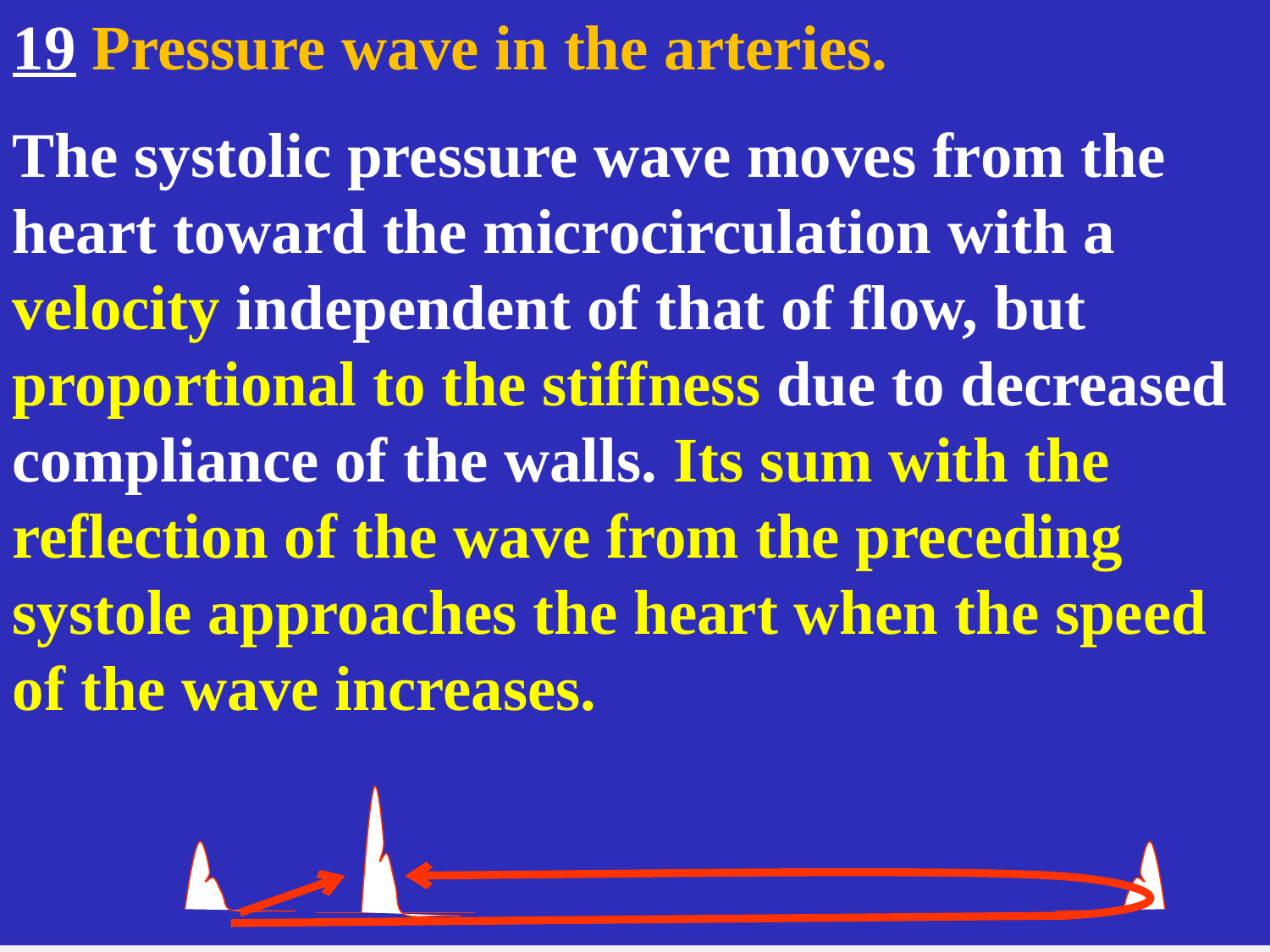

19 Pressure wave in the arteries.
The systolic pressure wave moves from the heart toward the microcirculation with a velocity independent of that of flow, but proportional to the stiffness due to decreased compliance of the walls. Its sum with the reflection of the wave from the preceding systole approaches the heart when the speed of the wave increases.